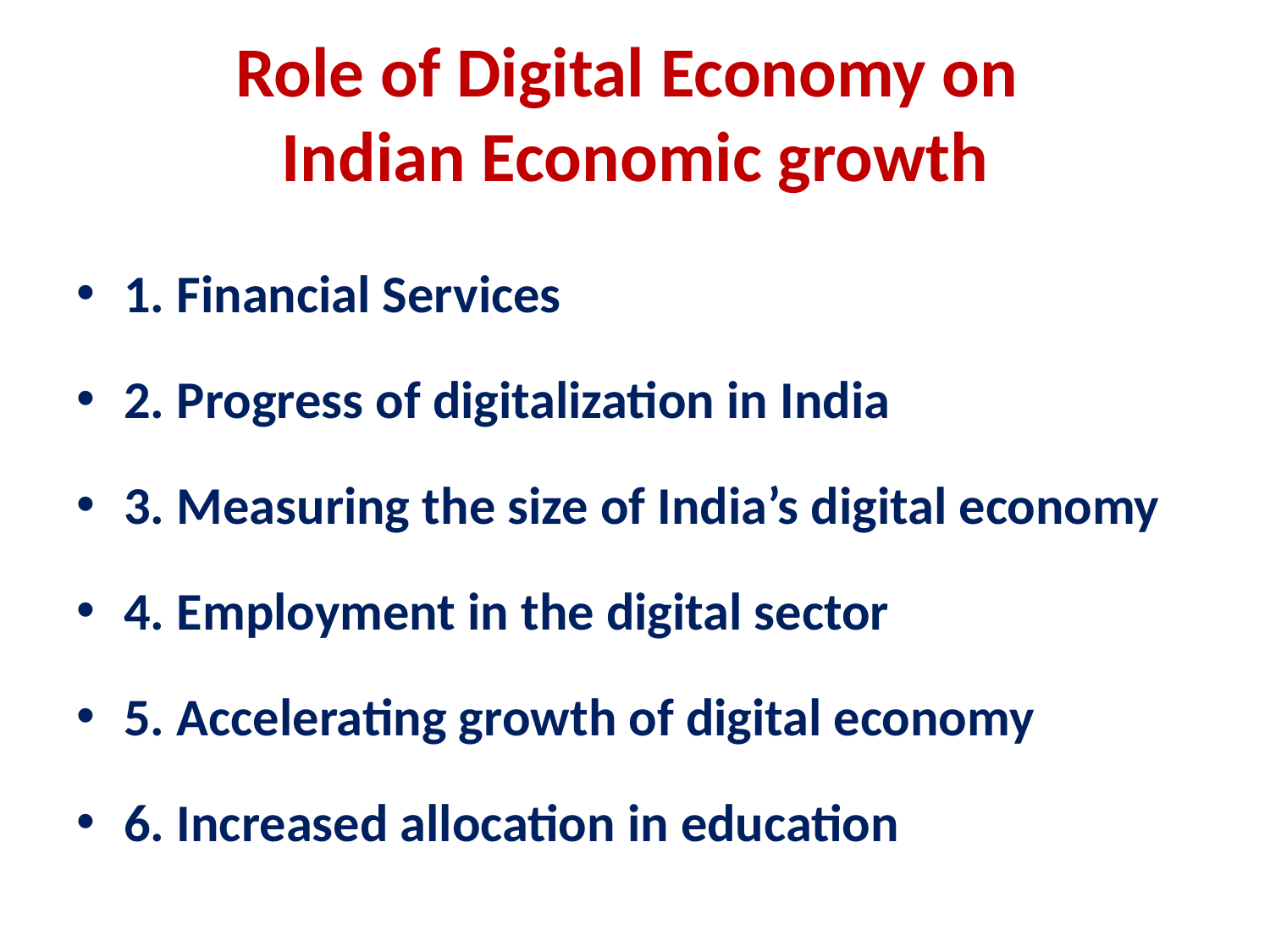

# Role of Digital Economy on Indian Economic growth
1. Financial Services
2. Progress of digitalization in India
3. Measuring the size of India’s digital economy
4. Employment in the digital sector
5. Accelerating growth of digital economy
6. Increased allocation in education